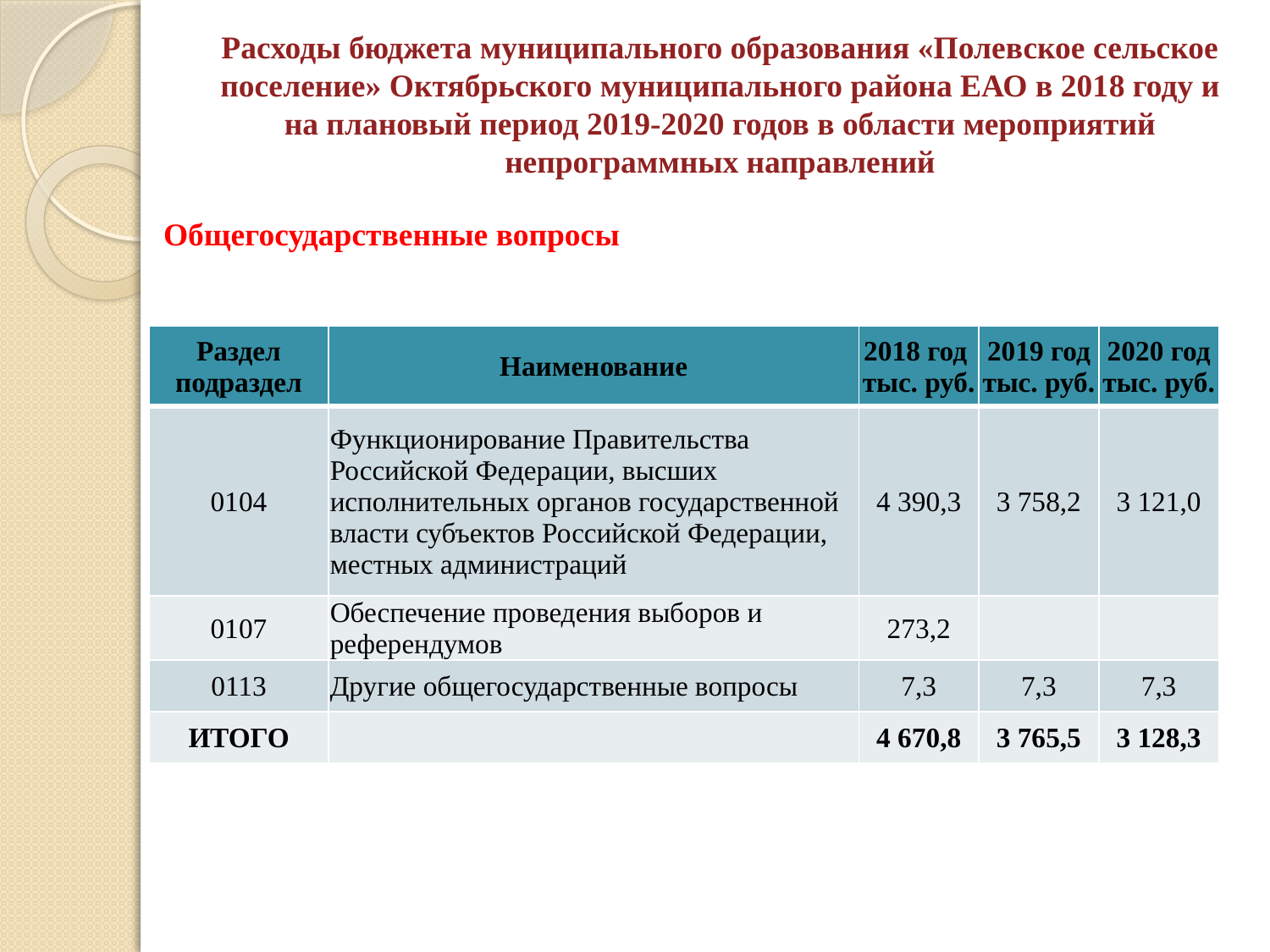

# Расходы бюджета муниципального образования «Полевское сельское поселение» Октябрьского муниципального района ЕАО в 2018 году и на плановый период 2019-2020 годов в области мероприятий непрограммных направлений
Общегосударственные вопросы
| Раздел подраздел | Наименование | 2018 год тыс. руб. | 2019 год тыс. руб. | 2020 год тыс. руб. |
| --- | --- | --- | --- | --- |
| 0104 | Функционирование Правительства Российской Федерации, высших исполнительных органов государственной власти субъектов Российской Федерации, местных администраций | 4 390,3 | 3 758,2 | 3 121,0 |
| 0107 | Обеспечение проведения выборов и референдумов | 273,2 |  |  |
| 0113 | Другие общегосударственные вопросы | 7,3 | 7,3 | 7,3 |
| ИТОГО |  | 4 670,8 | 3 765,5 | 3 128,3 |